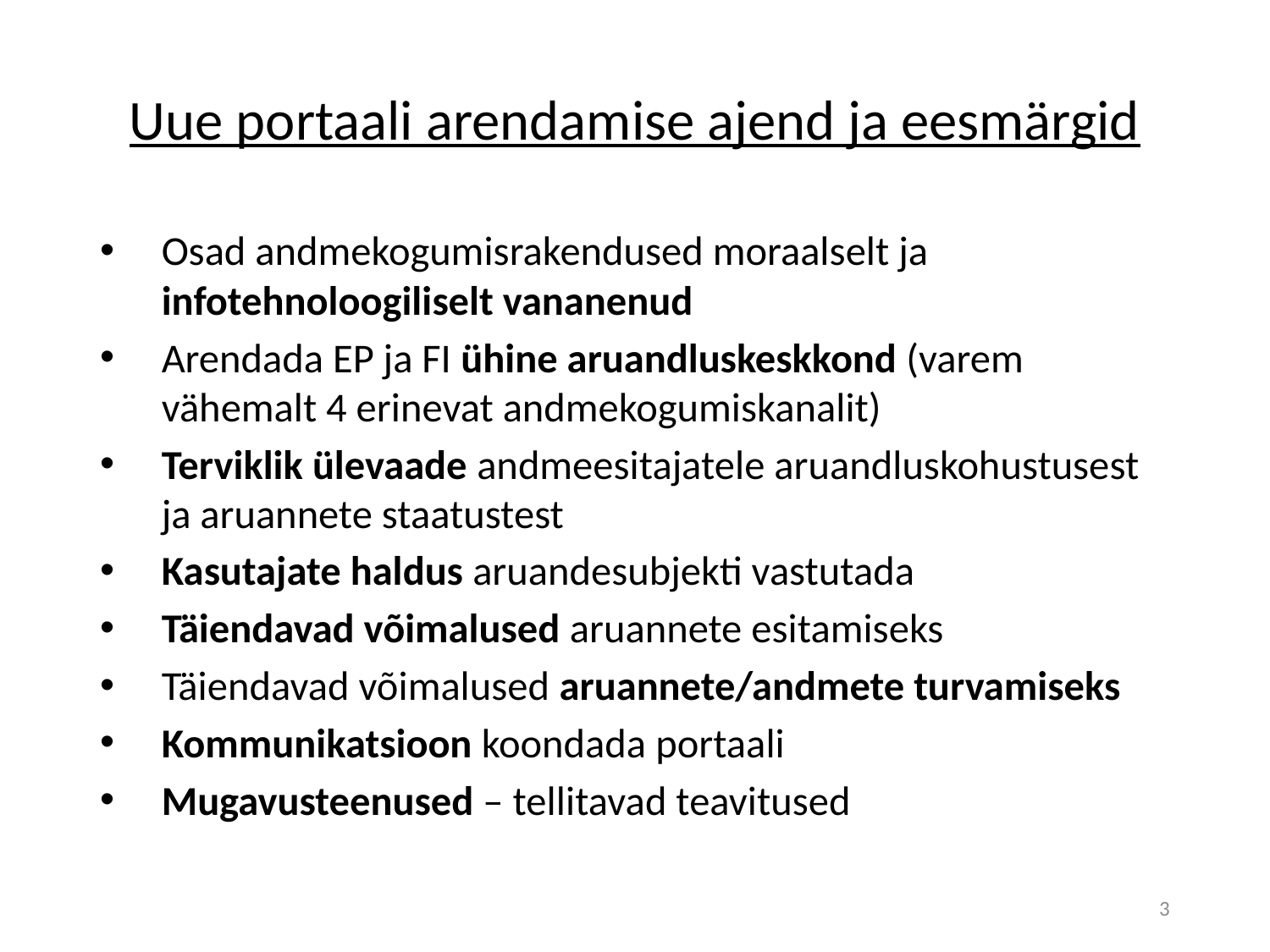

# Uue portaali arendamise ajend ja eesmärgid
Osad andmekogumisrakendused moraalselt ja infotehnoloogiliselt vananenud
Arendada EP ja FI ühine aruandluskeskkond (varem vähemalt 4 erinevat andmekogumiskanalit)
Terviklik ülevaade andmeesitajatele aruandluskohustusest ja aruannete staatustest
Kasutajate haldus aruandesubjekti vastutada
Täiendavad võimalused aruannete esitamiseks
Täiendavad võimalused aruannete/andmete turvamiseks
Kommunikatsioon koondada portaali
Mugavusteenused – tellitavad teavitused
3